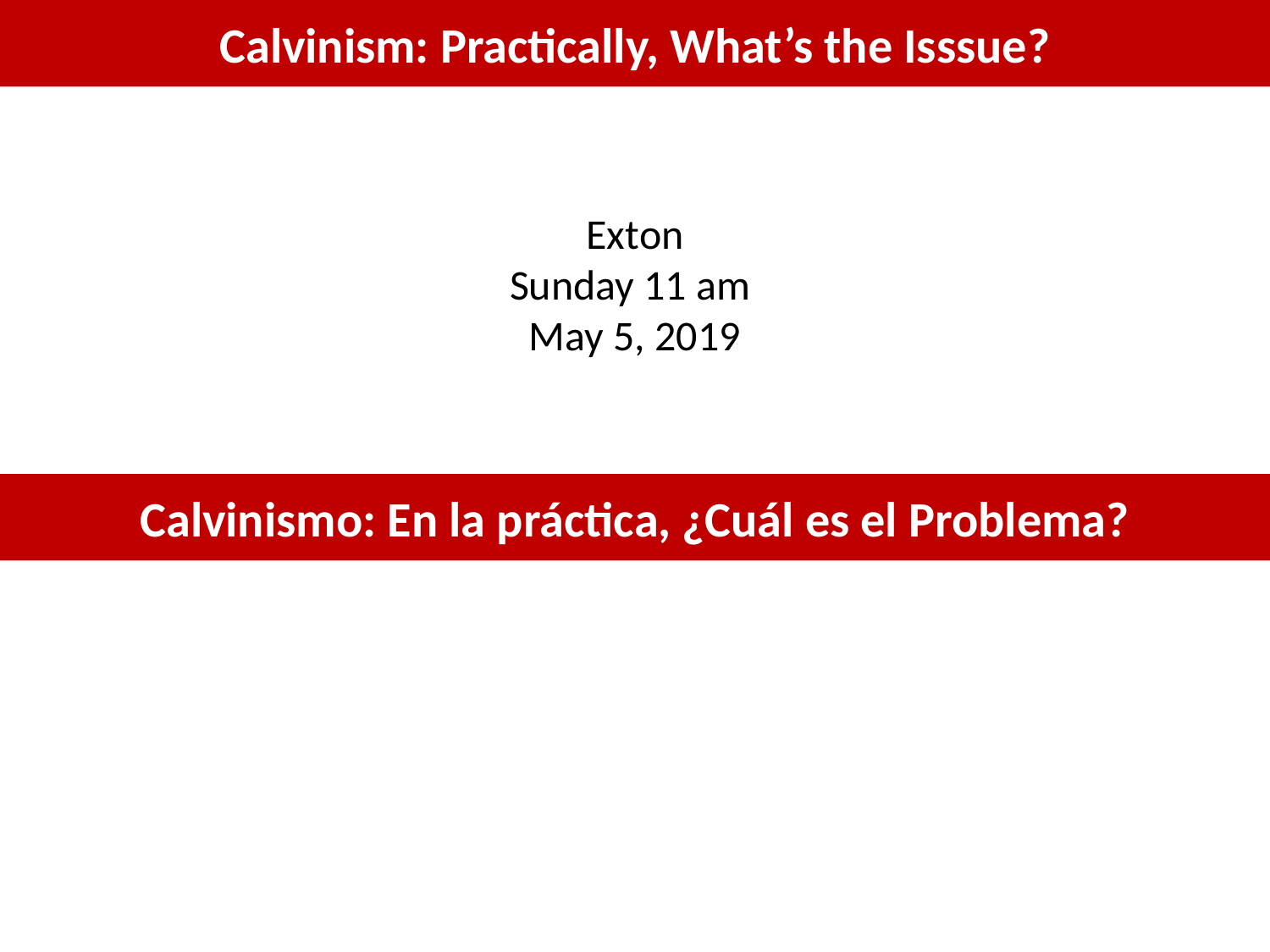

Calvinism: Practically, What’s the Isssue?
Exton
Sunday 11 am
May 5, 2019
Calvinismo: En la práctica, ¿Cuál es el Problema?